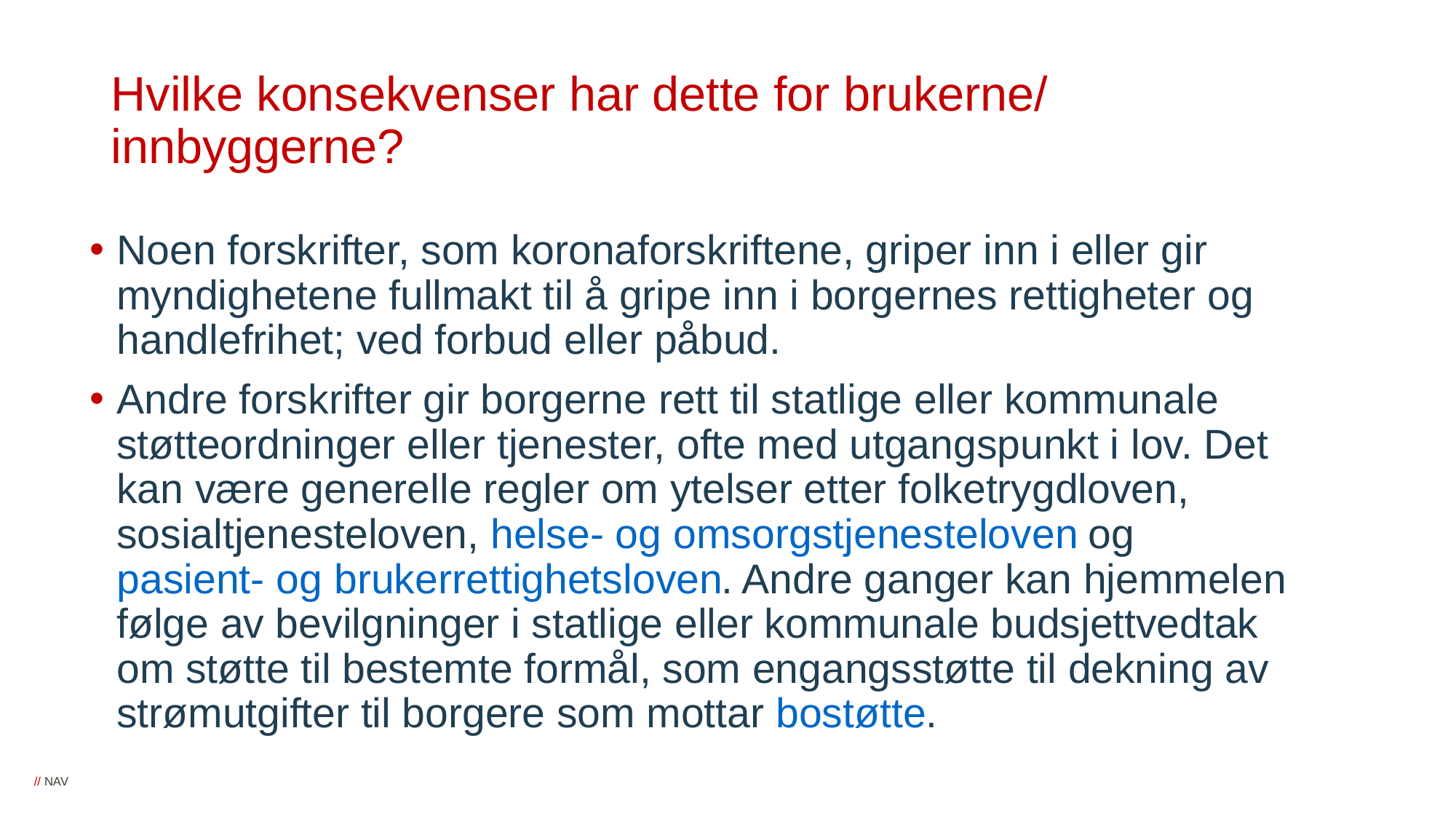

# Hvilke konsekvenser har dette for brukerne/ innbyggerne?
Noen forskrifter, som koronaforskriftene, griper inn i eller gir myndighetene fullmakt til å gripe inn i borgernes rettigheter og handlefrihet; ved forbud eller påbud.
Andre forskrifter gir borgerne rett til statlige eller kommunale støtteordninger eller tjenester, ofte med utgangspunkt i lov. Det kan være generelle regler om ytelser etter folketrygdloven, sosialtjenesteloven, helse- og omsorgstjenesteloven og pasient- og brukerrettighetsloven. Andre ganger kan hjemmelen følge av bevilgninger i statlige eller kommunale budsjettvedtak om støtte til bestemte formål, som engangsstøtte til dekning av strømutgifter til borgere som mottar bostøtte.